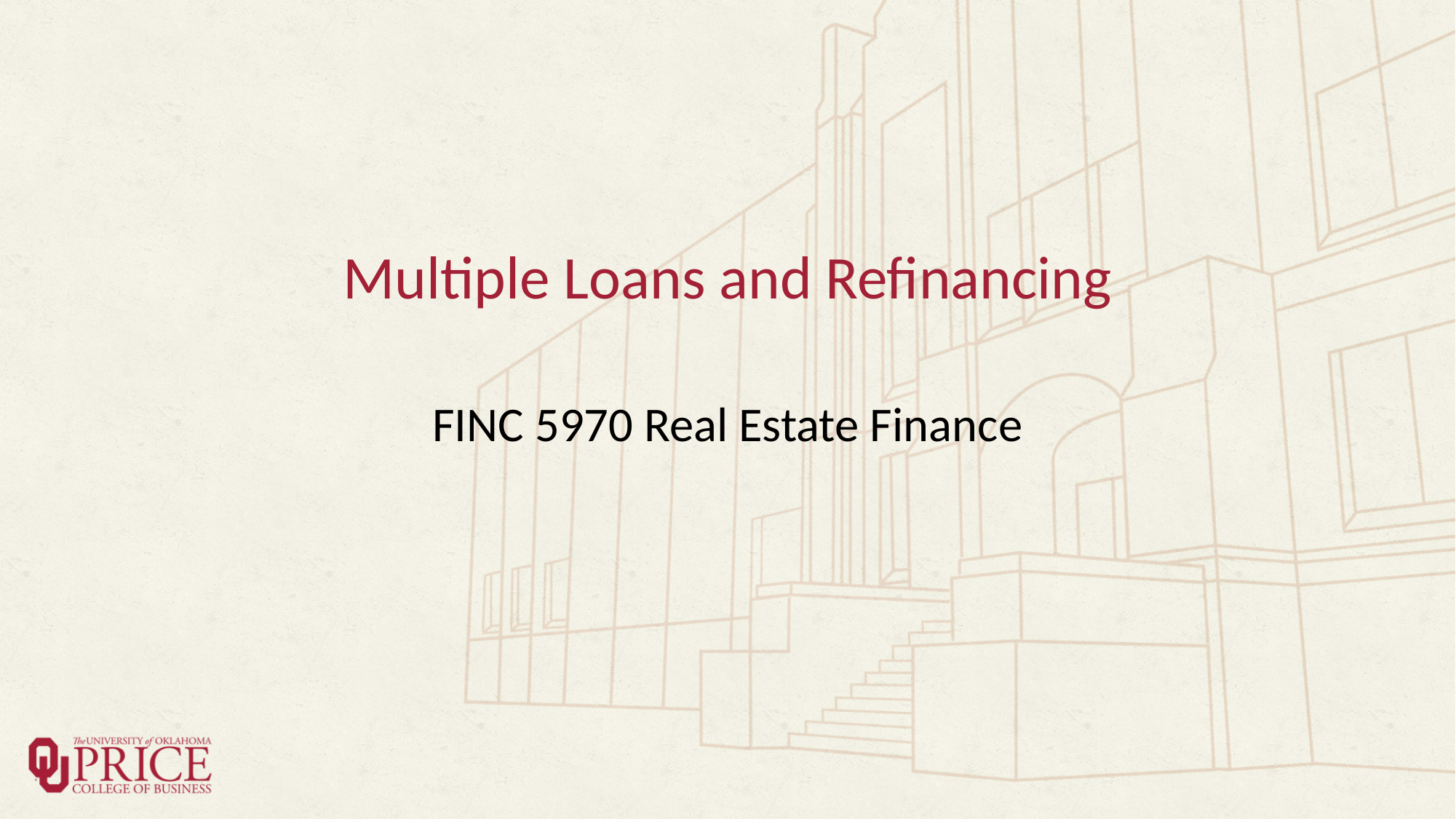

# Multiple Loans and Refinancing
FINC 5970 Real Estate Finance